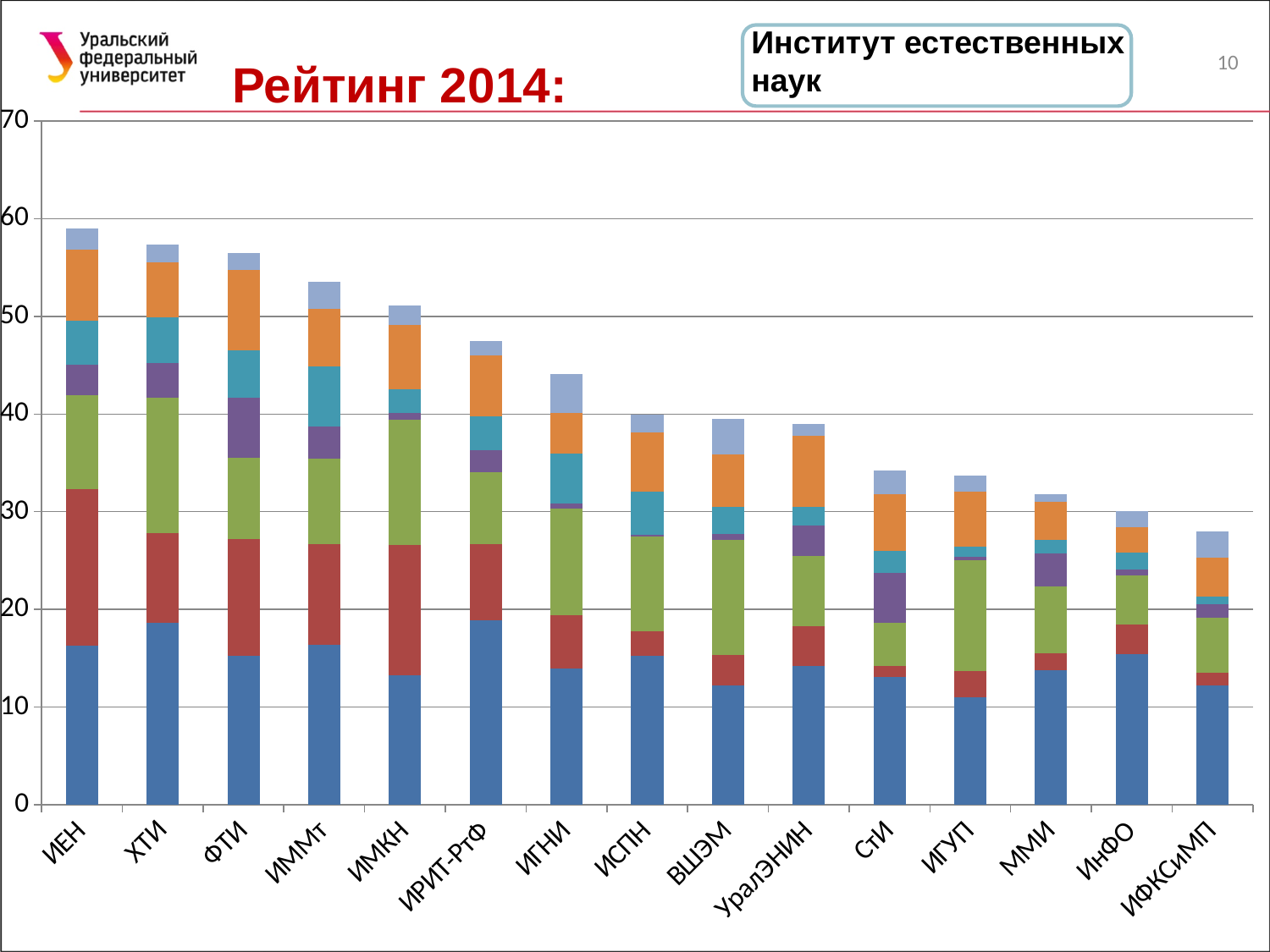

Рейтинг 2014:
Институт естественных наук

10

### Chart

| Category | 1. (с весом 25) Совершенствование учебного процесса | 2. (с весом 22) Эффективность научных исследований | 3.(с весом 15) Квалификация кадрового профессорско-преподавательского состава | 4. (с весом 10) Инновационная деятельность | 5. (с весом 10) Интернационализация  | 6. (с весом 10) Финансово-экономическое положение | 7. (с весом 8) Взаимодействие с регионом (как часть реализации социальной роли федерального университета) |
|---|---|---|---|---|---|---|---|
| ИЕН | 16.28627954765898 | 16.02875870710351 | 9.596810998832408 | 3.1389128565602697 | 4.485781326192608 | 7.263733570806416 | 2.2185133348219694 |
| ХТИ | 18.605139646063478 | 9.229442371265968 | 13.810620564973453 | 3.5442454935605 | 4.668063476078458 | 5.635447178061388 | 1.8709195435638077 |
| ФТИ | 15.210536663043039 | 12.02798619445358 | 8.265445047663517 | 6.197457216068308 | 4.84610157707039 | 8.176707431054032 | 1.7546149762828573 |
| ИММт | 16.373449331337785 | 10.285203978358378 | 8.765840341465921 | 3.312324846367051 | 6.109602614197342 | 5.8881608793393125 | 2.7908727730380587 |
| ИМКН | 13.25134751756546 | 13.313614386314189 | 12.830412787041356 | 0.6741444421122287 | 2.491177693930751 | 6.5996933560581175 | 1.9692396761861033 |
| ИРИТ-РтФ | 18.91135965347211 | 7.730027273550059 | 7.374304957588803 | 2.3056443256944767 | 3.429352281837769 | 6.287011043563449 | 1.428457368122254 |
| ИГНИ | 13.958400364770977 | 5.471913551000529 | 10.920743403951748 | 0.4946686248453019 | 5.133887979632661 | 4.133512368517282 | 3.9725586798157457 |
| ИСПН | 15.228242380562628 | 2.555415465486489 | 9.638407036085285 | 0.19686211635364181 | 4.437988421061547 | 6.097767620874839 | 1.7577505037160719 |
| ВШЭМ | 12.183401248201424 | 3.170320180154261 | 11.733819609959387 | 0.667330156907294 | 2.744953780567833 | 5.387616788468672 | 3.61950548056405 |
| УралЭНИН | 14.212061801498848 | 4.046212181938929 | 7.240357482180915 | 3.106272045814012 | 1.8627775629109384 | 7.296102349230771 | 1.2322869438180721 |
| СтИ | 13.049885541158122 | 1.1661480090166705 | 4.447971794198323 | 5.088523866586695 | 2.194548202747162 | 5.847071253154837 | 2.4001515773325206 |
| ИГУП | 10.983763886302922 | 2.701975198990628 | 11.337893476541486 | 0.34049717737941965 | 1.0988073545686416 | 5.57983677309084 | 1.6571871649553407 |
| ММИ | 13.80442691934524 | 1.7452670362402518 | 6.796732613094659 | 3.408618619646207 | 1.3980544340507124 | 3.870654979567433 | 0.7742275874924188 |
| ИнФО | 15.436242350749911 | 3.013097570373067 | 5.03162033468023 | 0.5859991092596988 | 1.7197832555770611 | 2.6089838713419353 | 1.6442007697094756 |
| ИФКСиМП | 12.243213565030072 | 1.2578717327425588 | 5.661969489854468 | 1.3988506448974123 | 0.7302852708419979 | 4.00559786182467 | 2.6419838266894784 |